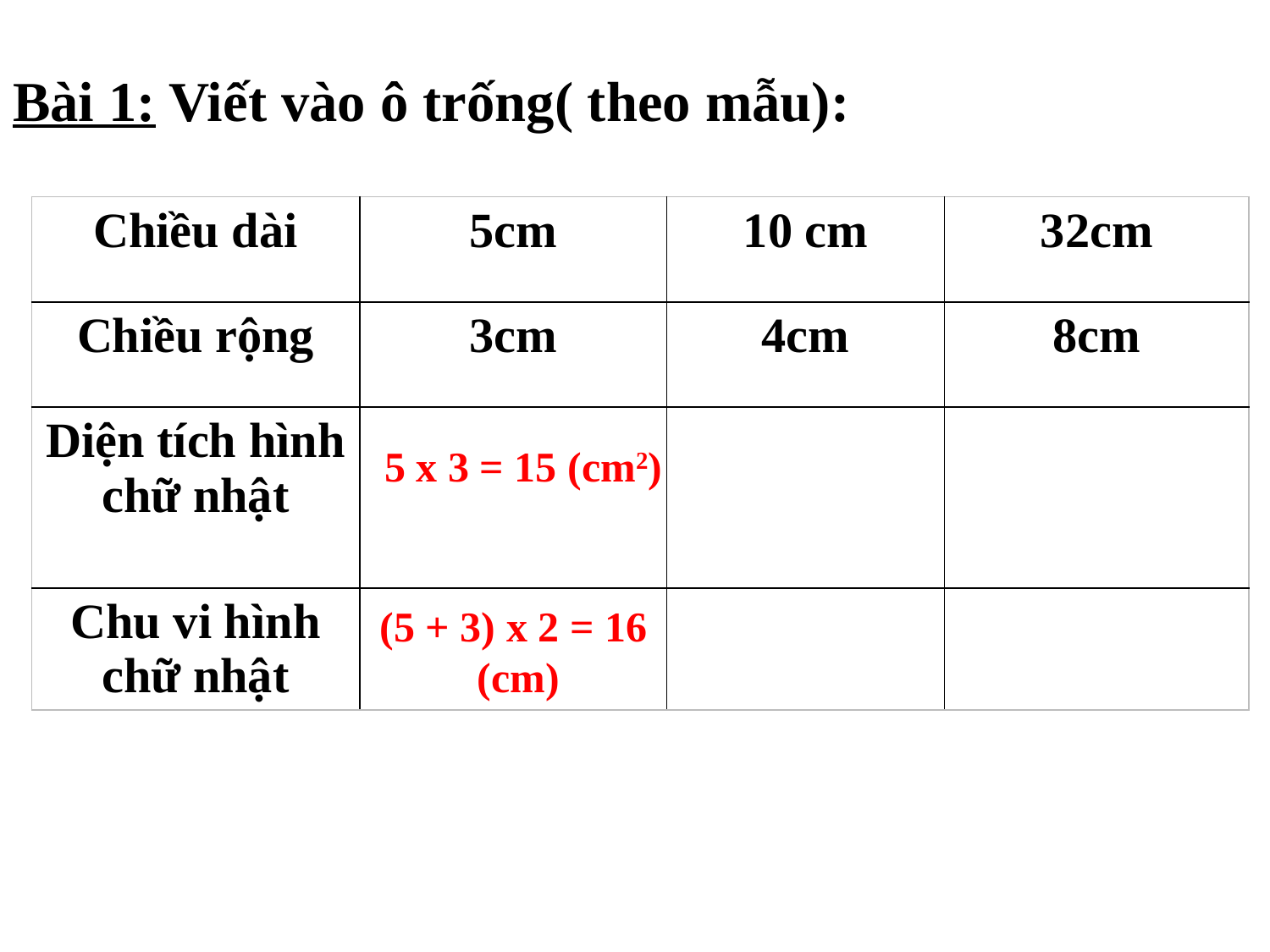

# Bài 1: Viết vào ô trống( theo mẫu):
| Chiều dài | 5cm | 10 cm | 32cm |
| --- | --- | --- | --- |
| Chiều rộng | 3cm | 4cm | 8cm |
| Diện tích hình chữ nhật |  |  |  |
| Chu vi hình chữ nhật |  |  |  |
5 x 3 = 15 (cm2)
(5 + 3) x 2 = 16
 (cm)